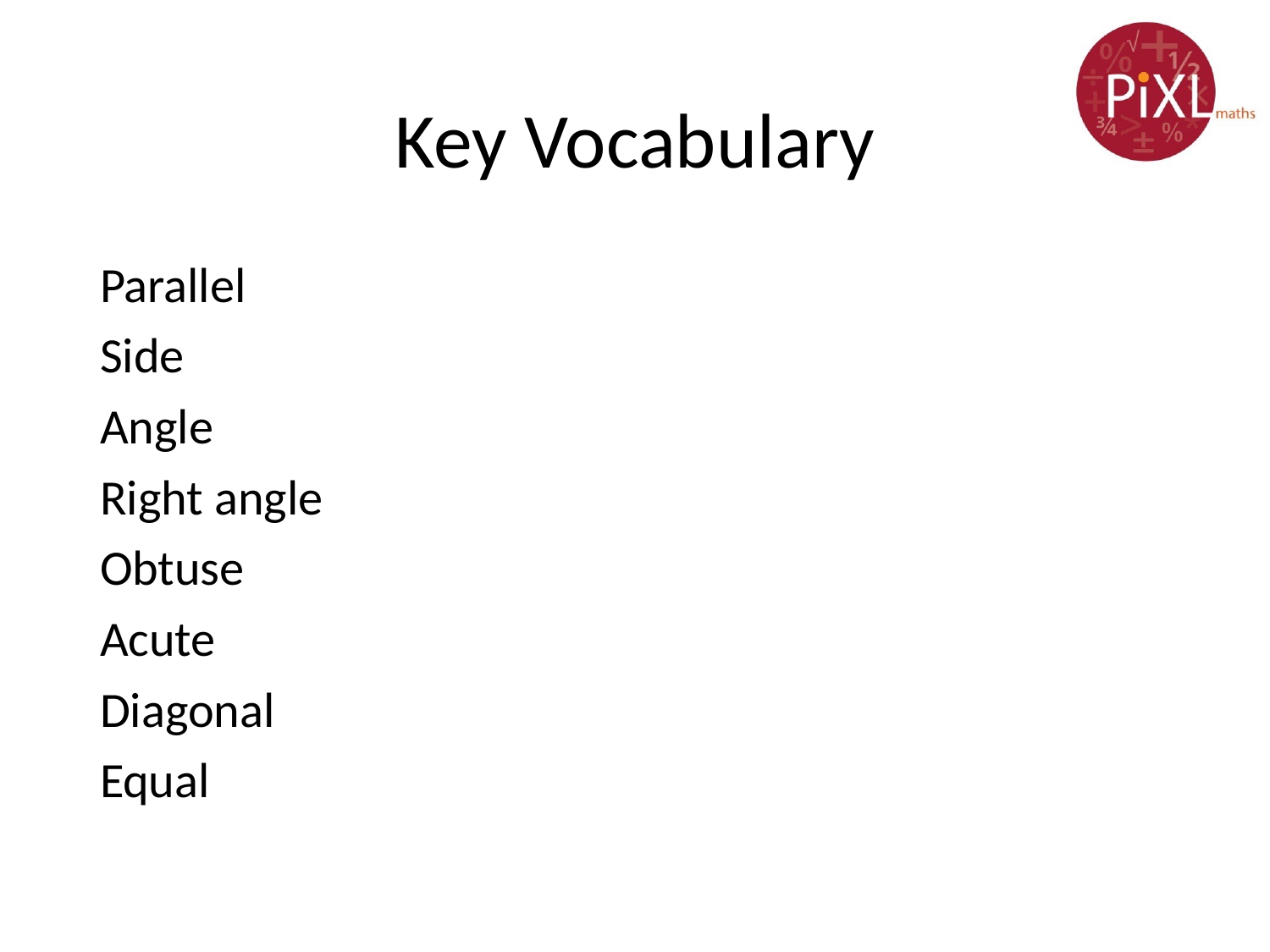

# Key Vocabulary
Parallel
Side
Angle
Right angle
Obtuse
Acute
Diagonal
Equal